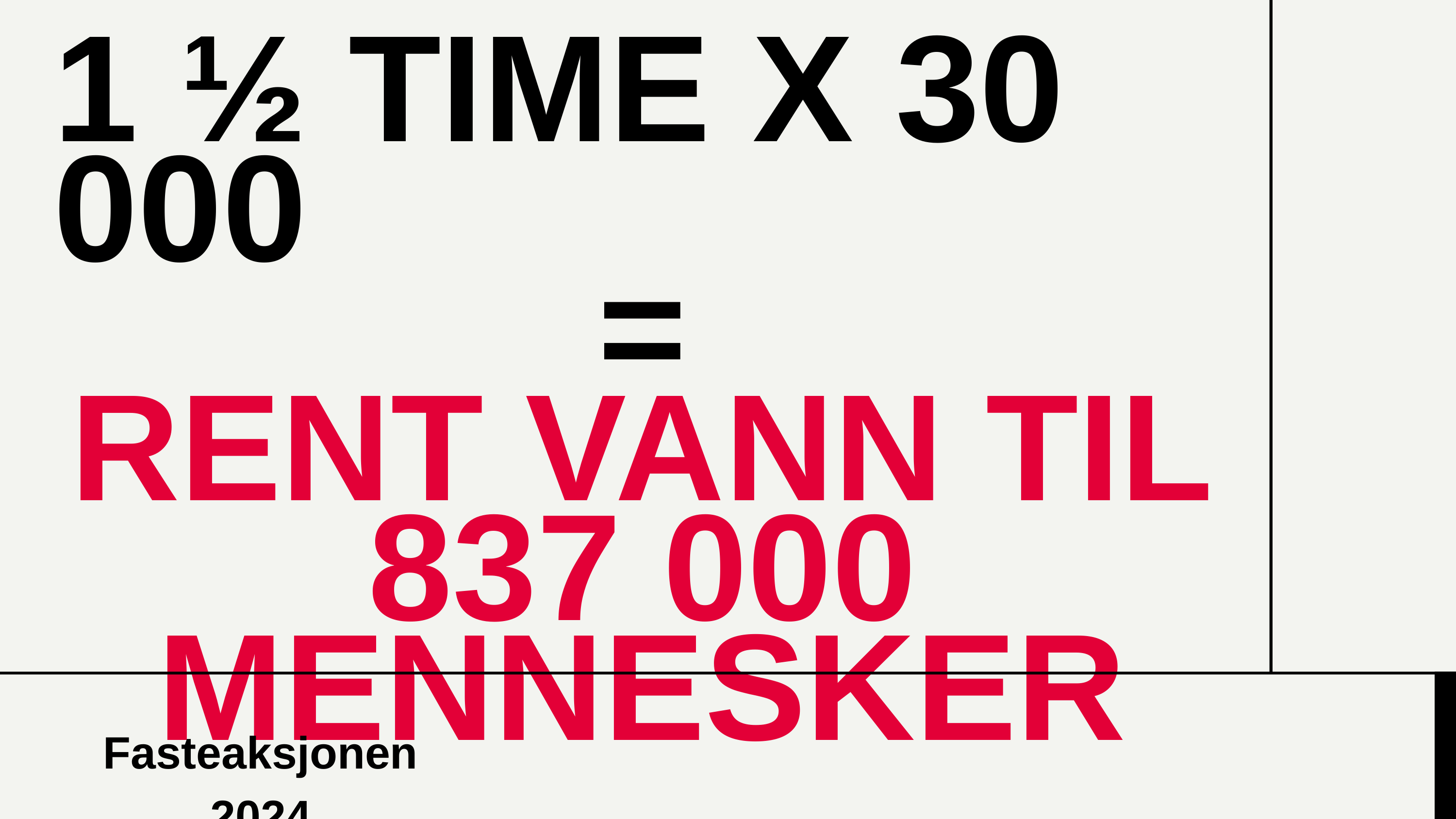

1 ½ TIME X 30 000
=
RENT VANN TIL
837 000 MENNESKER

Fasteaksjonen 2024